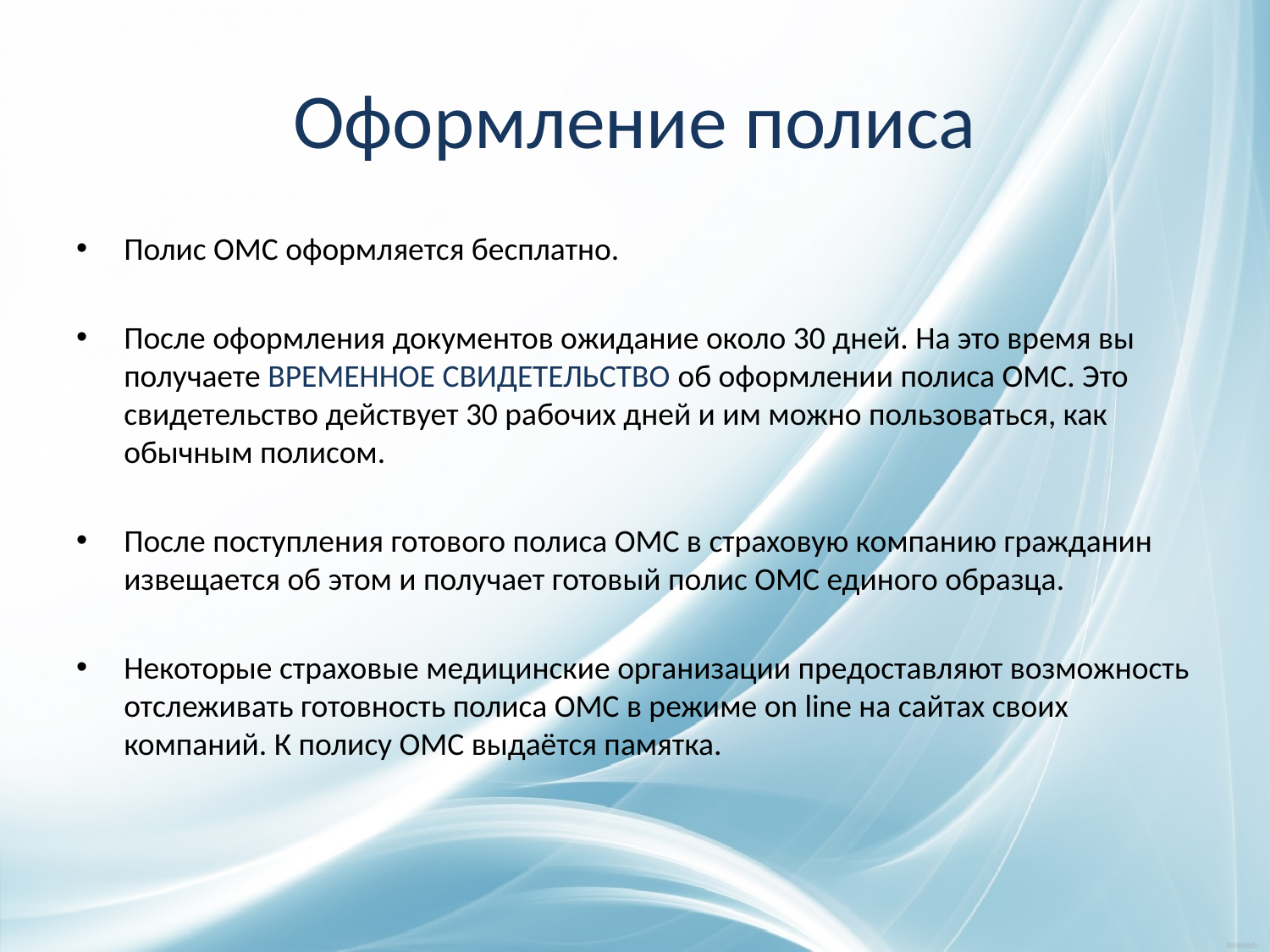

# Оформление полиса
Полис ОМС оформляется бесплатно.

После оформления документов ожидание около 30 дней. На это время вы получаете ВРЕМЕННОЕ СВИДЕТЕЛЬСТВО об оформлении полиса ОМС. Это свидетельство действует 30 рабочих дней и им можно пользоваться, как обычным полисом.

После поступления готового полиса ОМС в страховую компанию гражданин извещается об этом и получает готовый полис ОМС единого образца.

Некоторые страховые медицинские организации предоставляют возможность отслеживать готовность полиса ОМС в режиме on line на сайтах своих компаний. К полису ОМС выдаётся памятка.